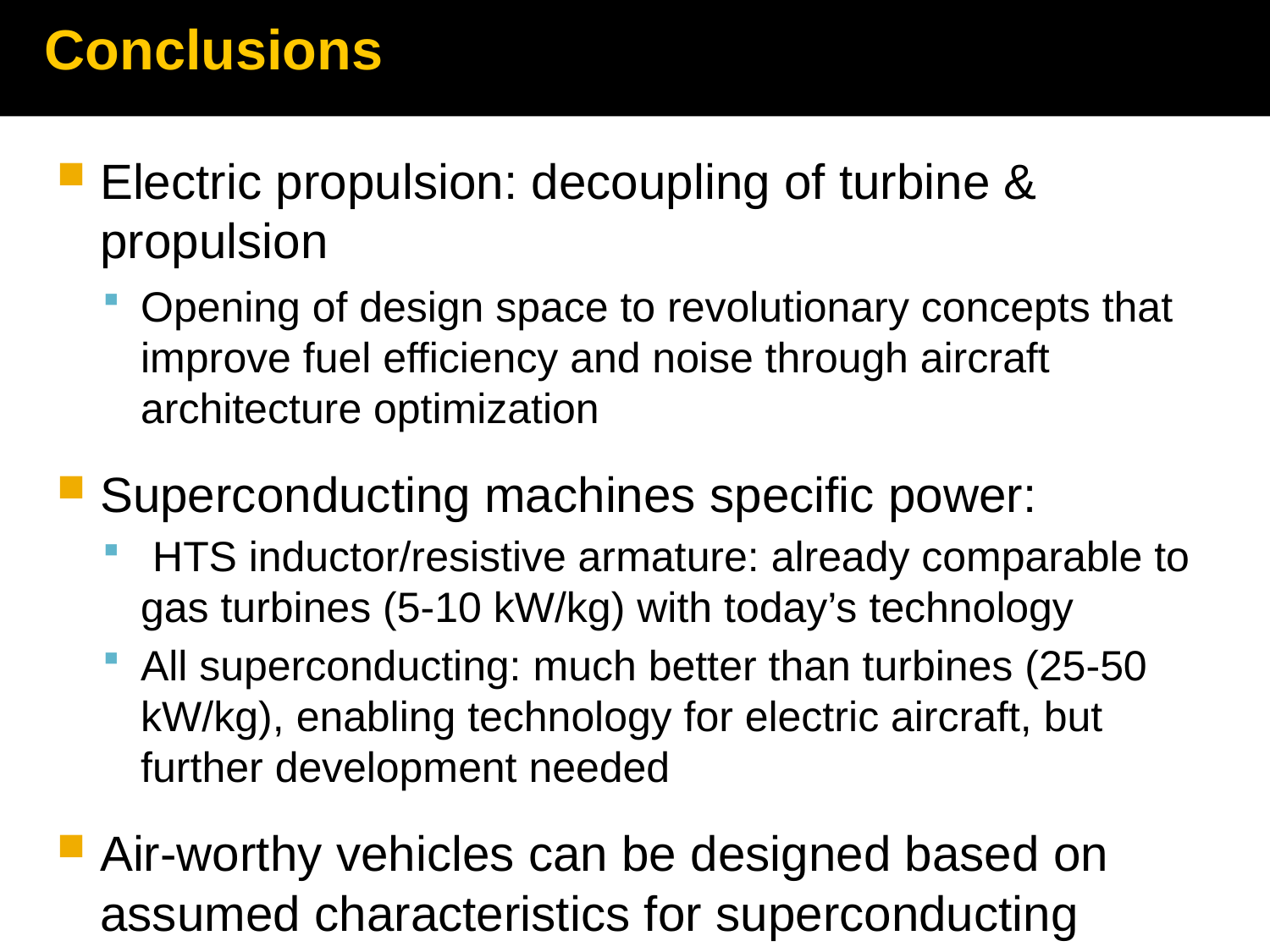

# Conclusions
Electric propulsion: decoupling of turbine & propulsion
Opening of design space to revolutionary concepts that improve fuel efficiency and noise through aircraft architecture optimization
Superconducting machines specific power:
 HTS inductor/resistive armature: already comparable to gas turbines (5-10 kW/kg) with today’s technology
All superconducting: much better than turbines (25-50 kW/kg), enabling technology for electric aircraft, but further development needed
Air-worthy vehicles can be designed based on assumed characteristics for superconducting machines